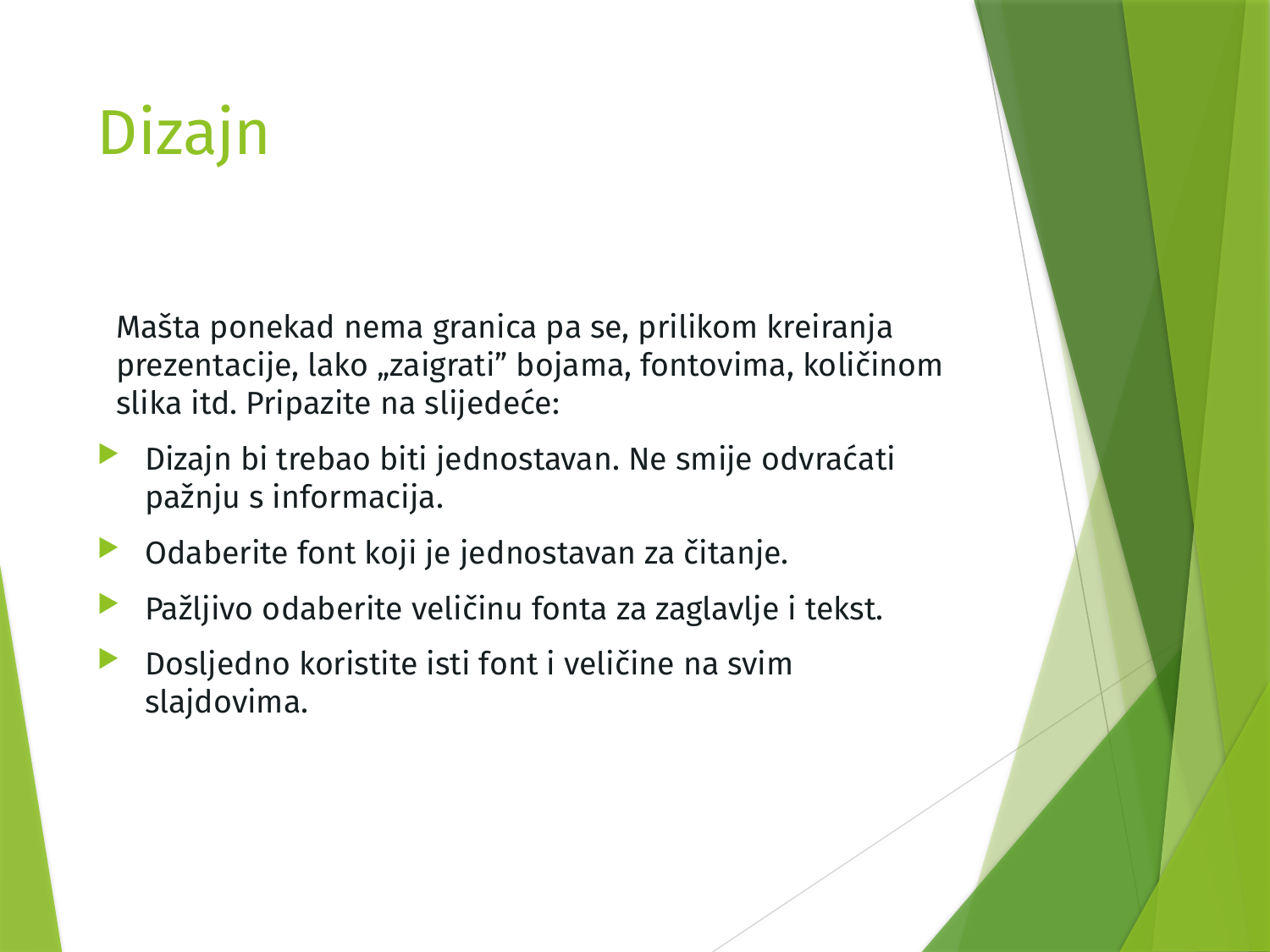

# Dizajn
Mašta ponekad nema granica pa se, prilikom kreiranja prezentacije, lako „zaigrati” bojama, fontovima, količinom slika itd. Pripazite na slijedeće:
Dizajn bi trebao biti jednostavan. Ne smije odvraćati pažnju s informacija.
Odaberite font koji je jednostavan za čitanje.
Pažljivo odaberite veličinu fonta za zaglavlje i tekst.
Dosljedno koristite isti font i veličine na svim slajdovima.